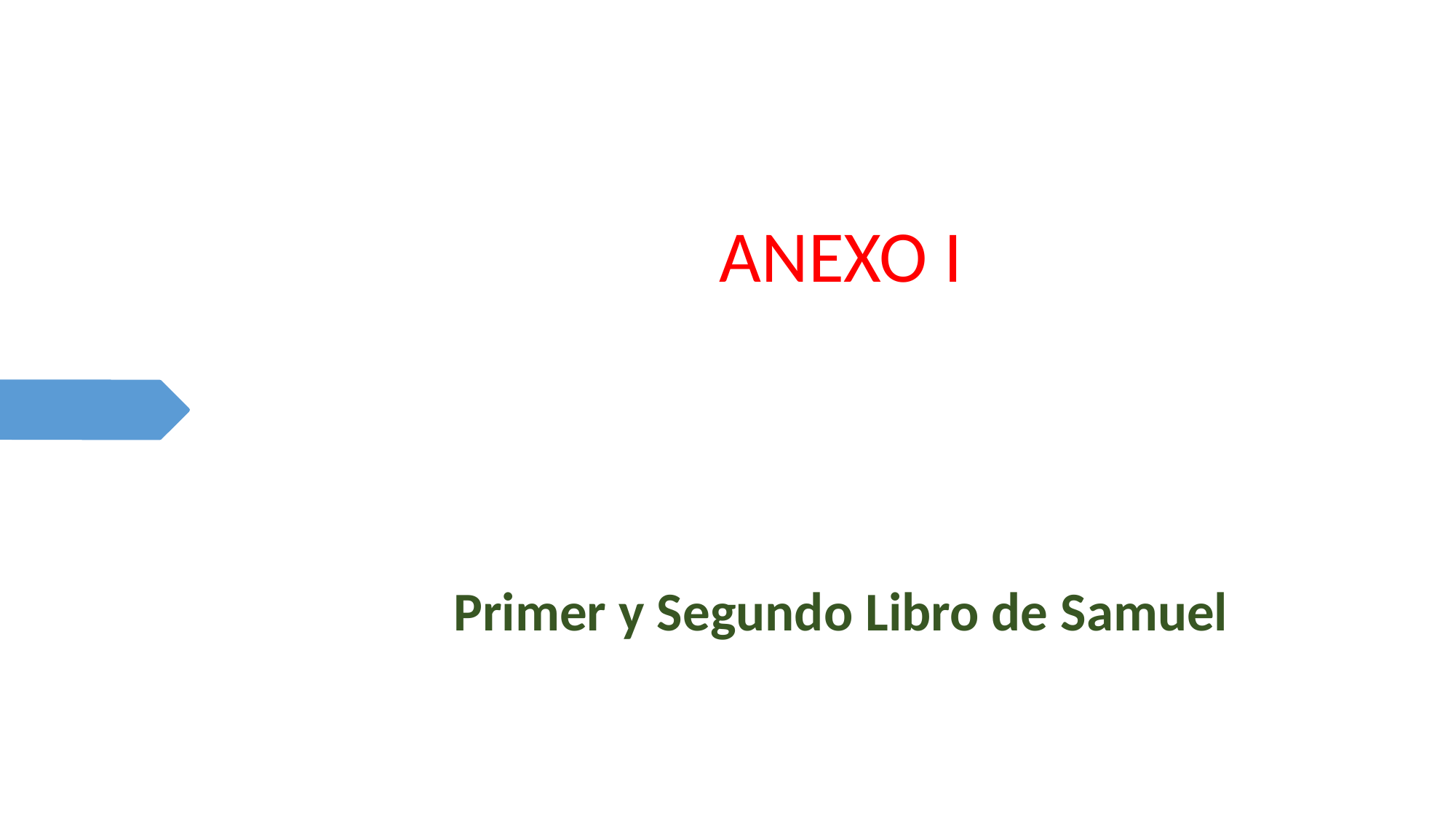

# ANEXO I
Primer y Segundo Libro de Samuel